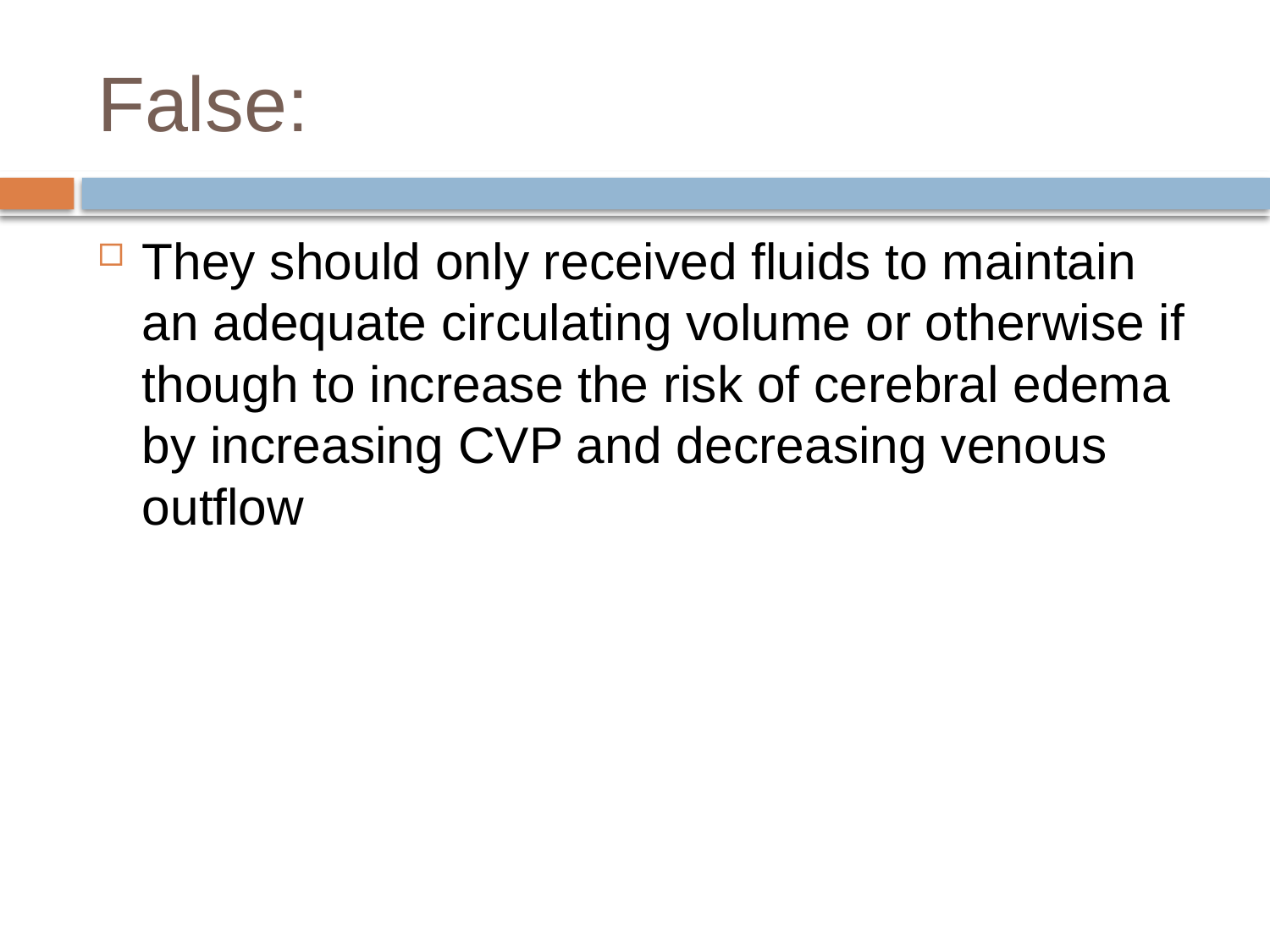

# False:
They should only received fluids to maintain an adequate circulating volume or otherwise if though to increase the risk of cerebral edema by increasing CVP and decreasing venous outflow